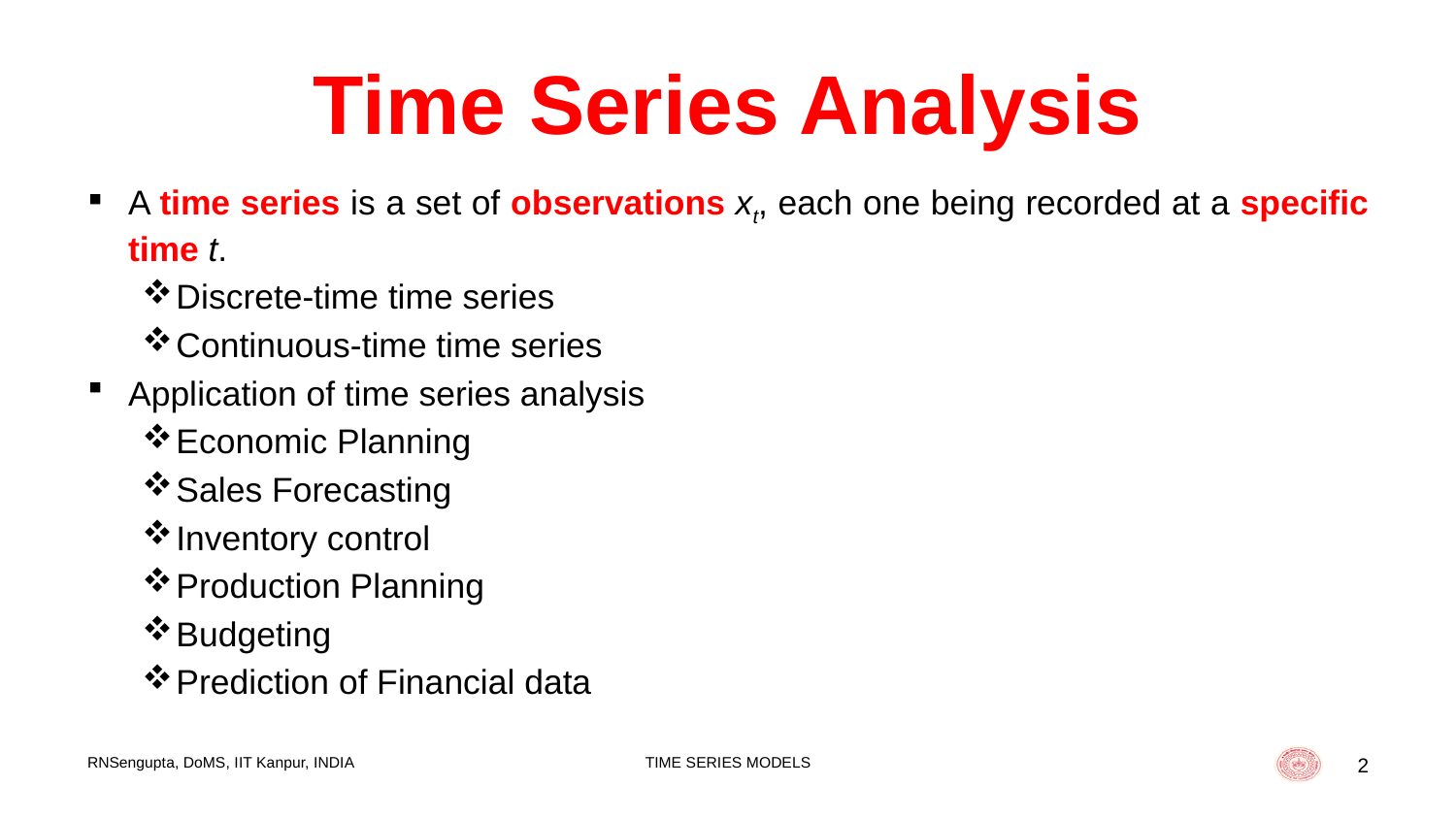

# Time Series Analysis
A time series is a set of observations xt, each one being recorded at a specific time t.
Discrete-time time series
Continuous-time time series
Application of time series analysis
Economic Planning
Sales Forecasting
Inventory control
Production Planning
Budgeting
Prediction of Financial data
RNSengupta, DoMS, IIT Kanpur, INDIA
TIME SERIES MODELS
2